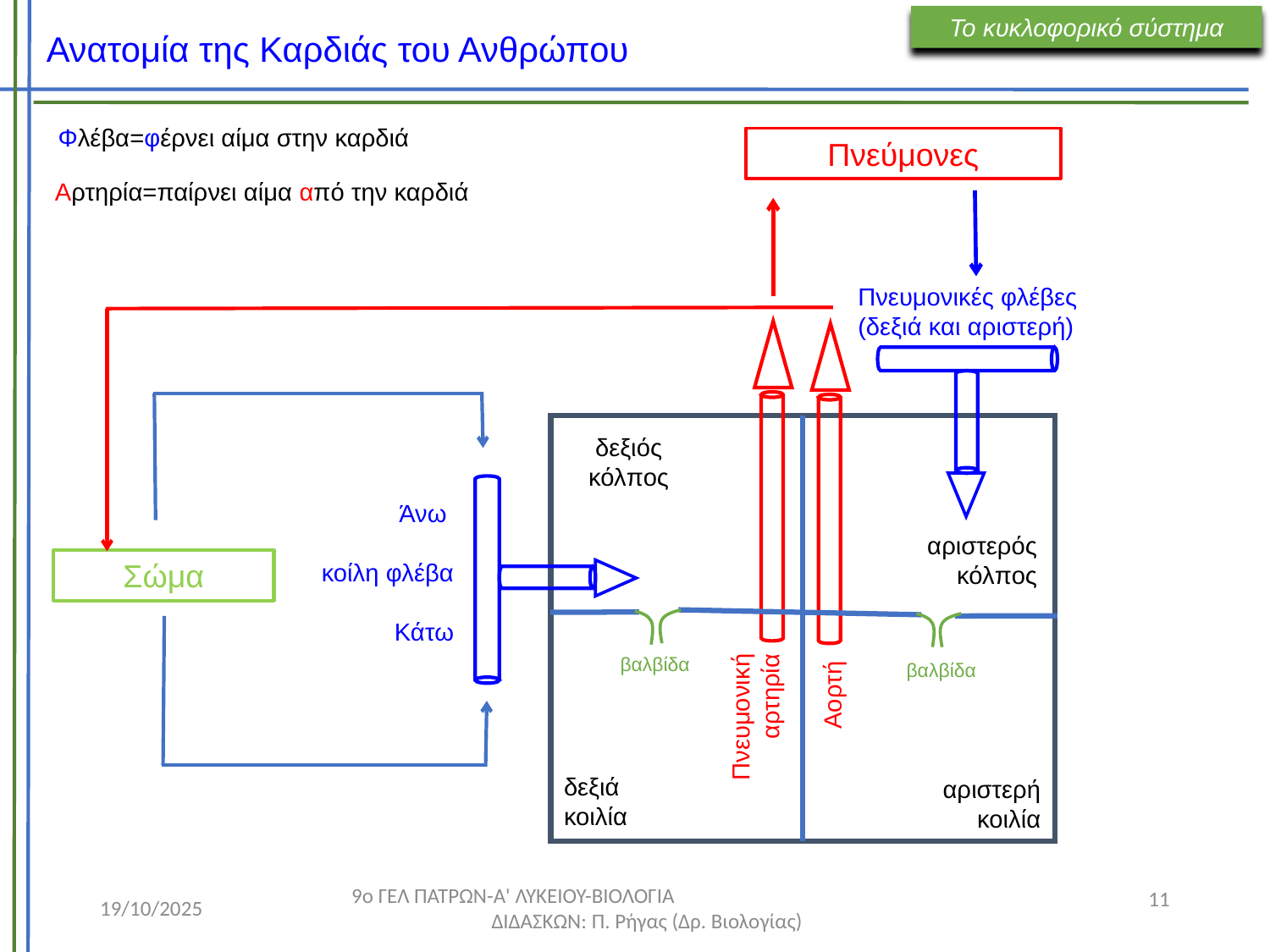

# Ανατομία της Καρδιάς του Ανθρώπου
Το κυκλοφορικό σύστημα
Φλέβα=φέρνει αίμα στην καρδιά
Πνεύμονες
Αρτηρία=παίρνει αίμα από την καρδιά

Πνευμονικές φλέβες (δεξιά και αριστερή)

δεξιός κόλπος

Άνω

κοίλη φλέβα

Κάτω

αριστερός κόλπος
Σώμα

βαλβίδα
βαλβίδα
Αορτή
Πνευμονική αρτηρία
δεξιά
κοιλία
αριστερή κοιλία
11
19/10/2025
9ο ΓΕΛ ΠΑΤΡΩΝ-Α' ΛΥΚΕΙΟΥ-ΒΙΟΛΟΓΙΑ                                                        ΔΙΔΑΣΚΩΝ: Π. Ρήγας (Δρ. Βιολογίας)